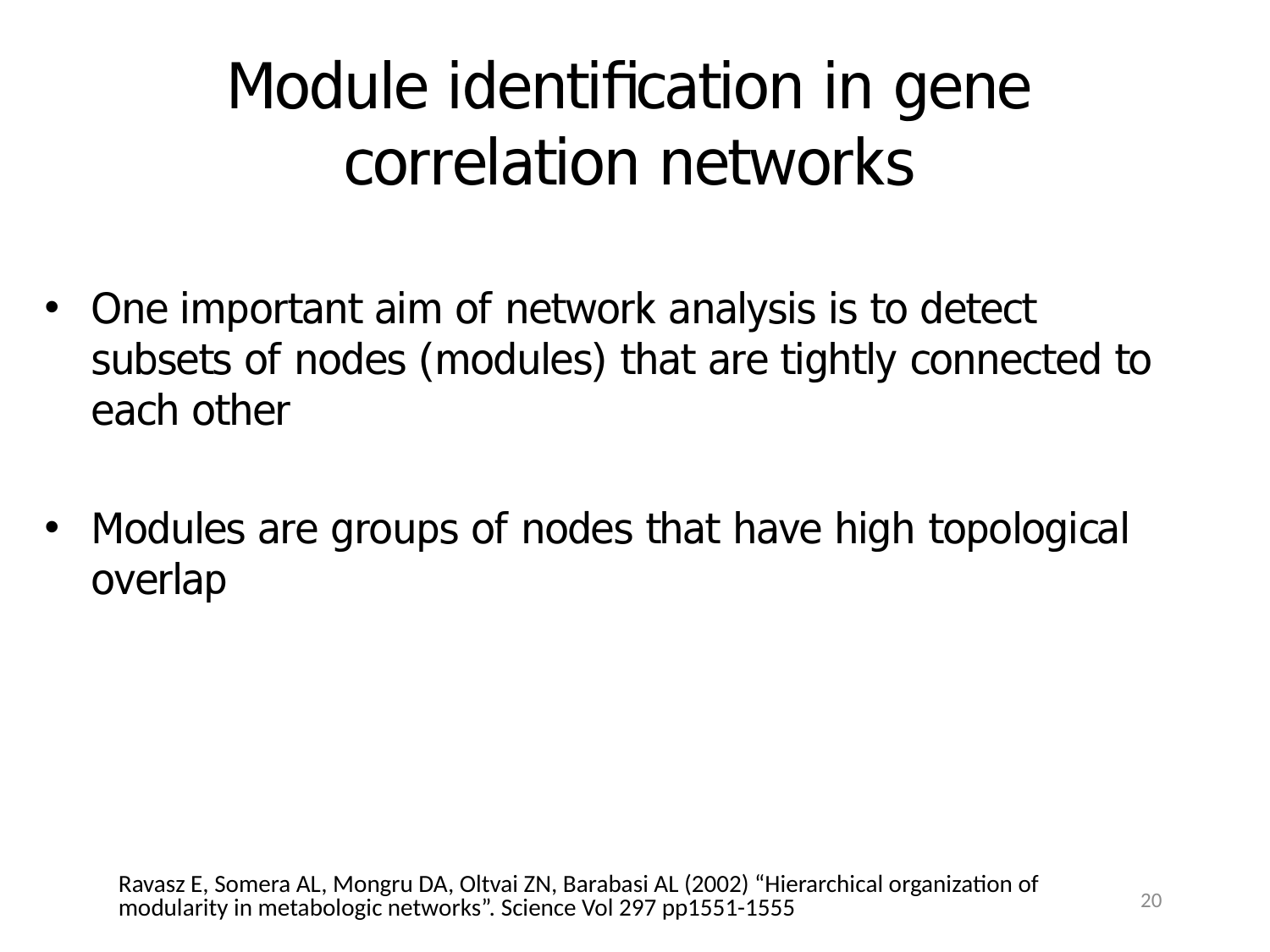

# Module identification in gene correlation networks
One important aim of network analysis is to detect subsets of nodes (modules) that are tightly connected to each other

Modules are groups of nodes that have high topological overlap
Ravasz E, Somera AL, Mongru DA, Oltvai ZN, Barabasi AL (2002) “Hierarchical organization of modularity in metabologic networks”. Science Vol 297 pp1551-1555
20